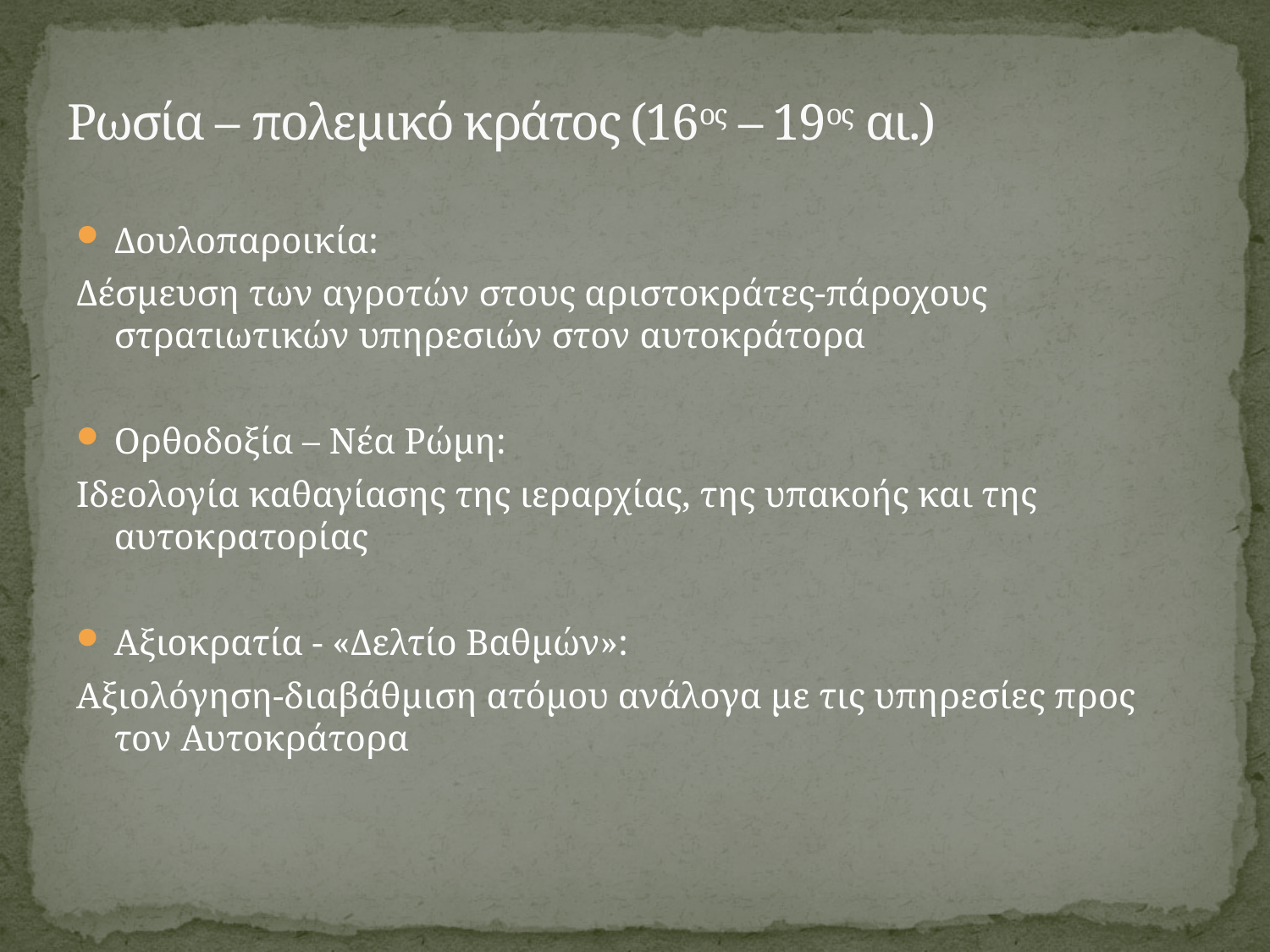

# Ρωσία – πολεμικό κράτος (16ος – 19ος αι.)
Δουλοπαροικία:
Δέσμευση των αγροτών στους αριστοκράτες-πάροχους στρατιωτικών υπηρεσιών στον αυτοκράτορα

Ορθοδοξία – Νέα Ρώμη:
Ιδεολογία καθαγίασης της ιεραρχίας, της υπακοής και της αυτοκρατορίας

Αξιοκρατία - «Δελτίο Βαθμών»:
Αξιολόγηση-διαβάθμιση ατόμου ανάλογα με τις υπηρεσίες προς τον Αυτοκράτορα